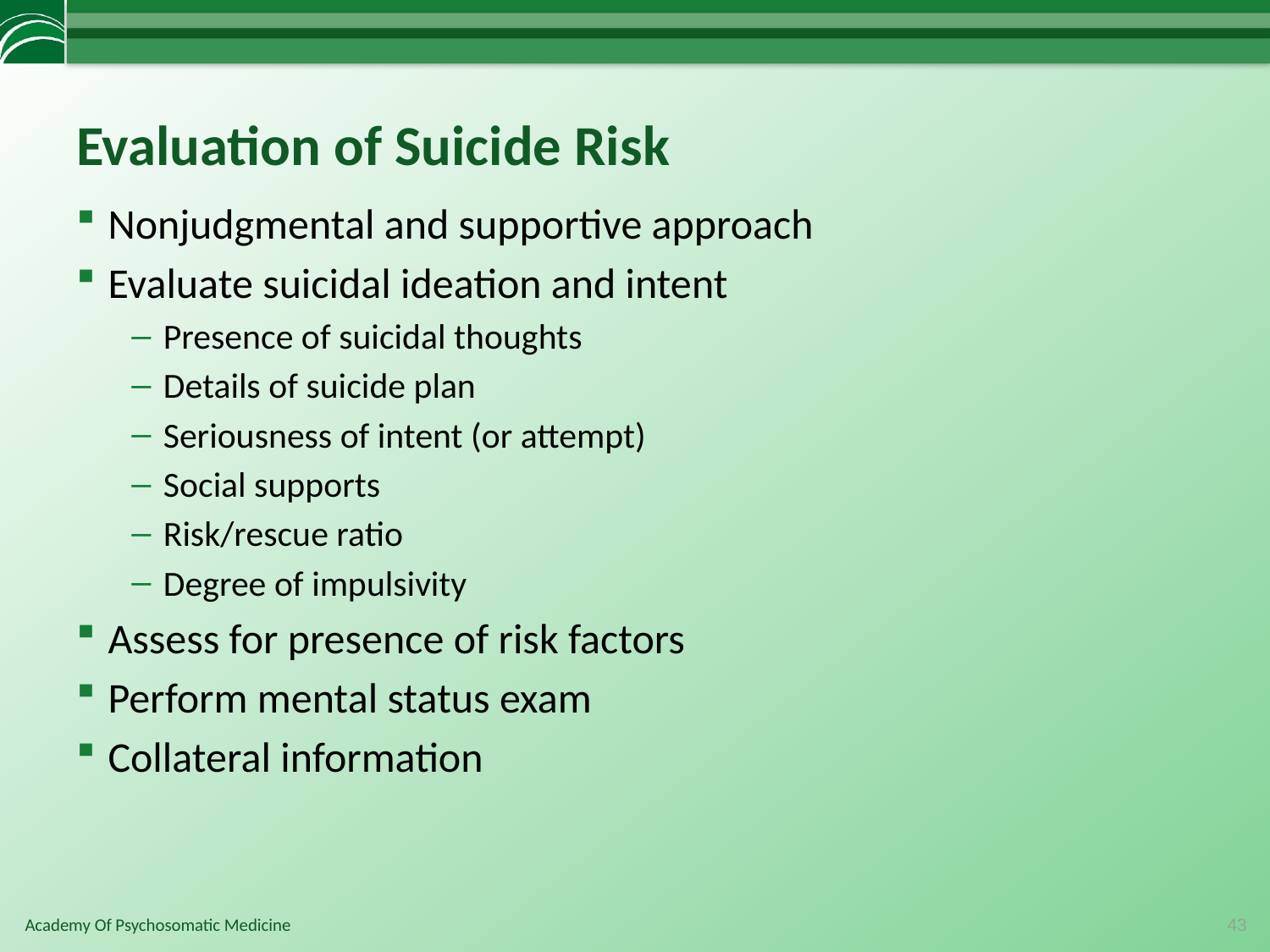

# Evaluation of Suicide Risk
Nonjudgmental and supportive approach
Evaluate suicidal ideation and intent
Presence of suicidal thoughts
Details of suicide plan
Seriousness of intent (or attempt)
Social supports
Risk/rescue ratio
Degree of impulsivity
Assess for presence of risk factors
Perform mental status exam
Collateral information
43